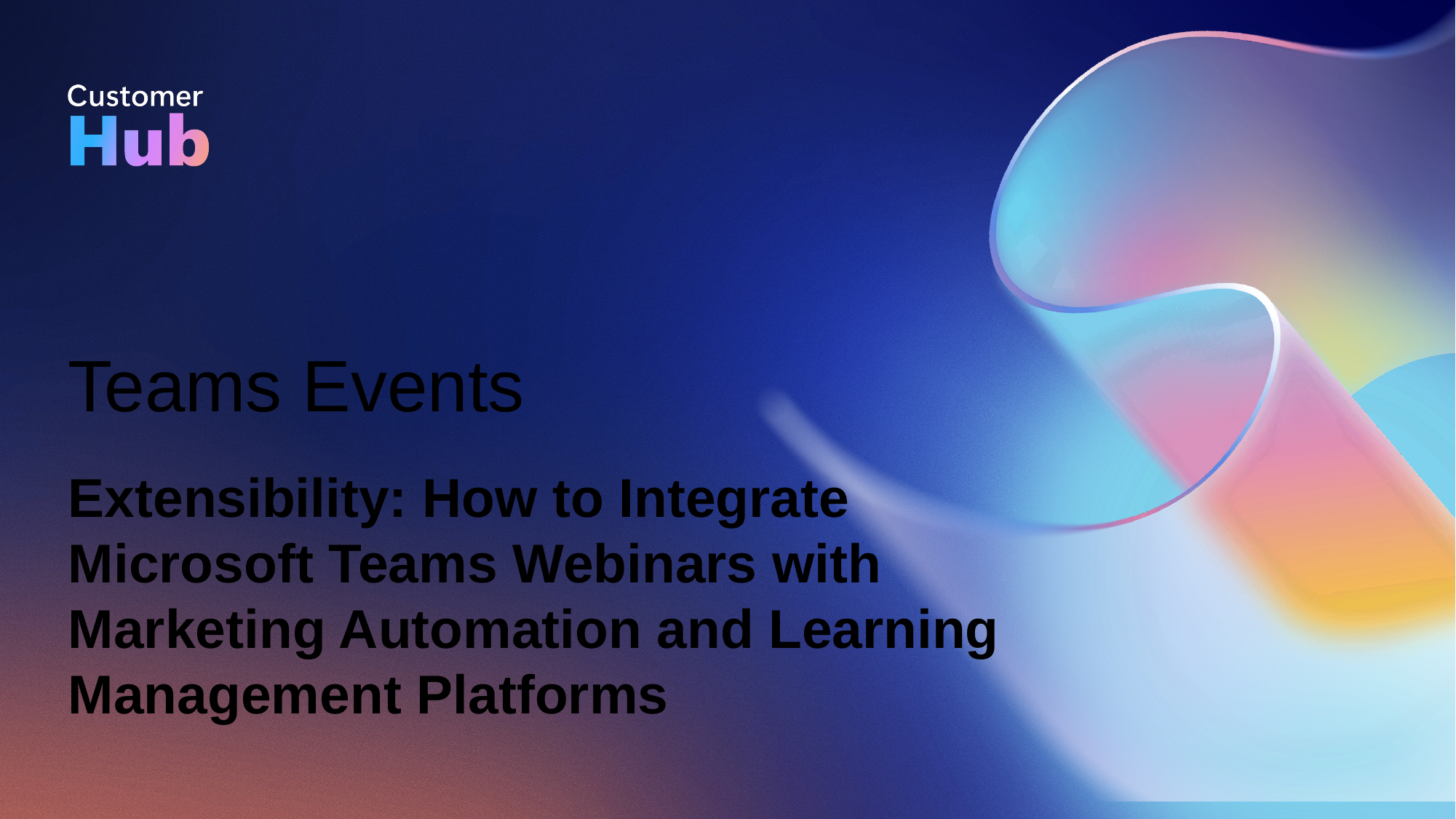

# Teams Events Extensibility: How to Integrate Microsoft Teams Webinars with Marketing Automation and Learning Management Platforms